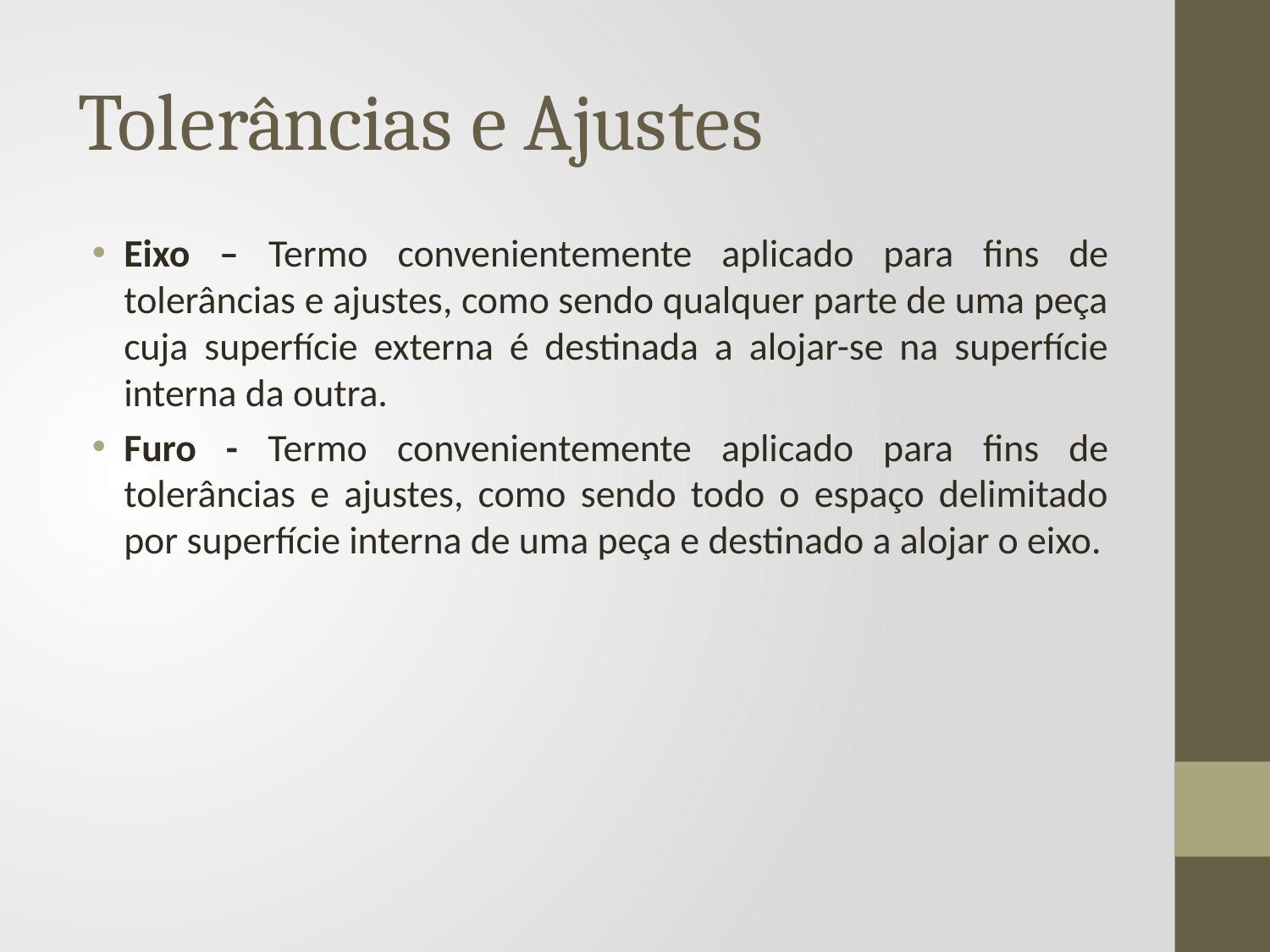

# Tolerâncias e Ajustes
Eixo – Termo convenientemente aplicado para fins de tolerâncias e ajustes, como sendo qualquer parte de uma peça cuja superfície externa é destinada a alojar-se na superfície interna da outra.
Furo - Termo convenientemente aplicado para fins de tolerâncias e ajustes, como sendo todo o espaço delimitado por superfície interna de uma peça e destinado a alojar o eixo.